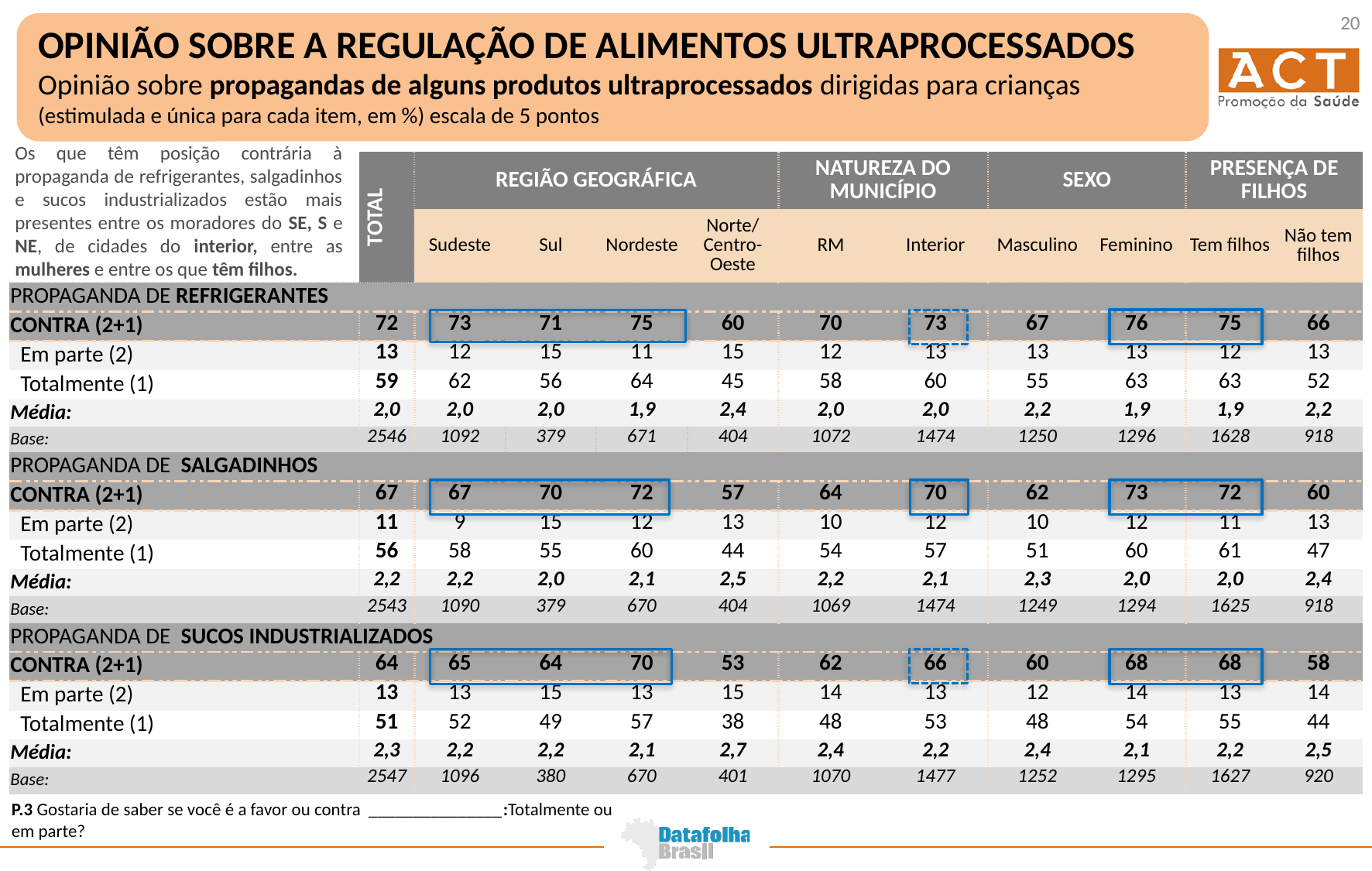

20
OPINIÃO SOBRE A REGULAÇÃO DE ALIMENTOS ULTRAPROCESSADOS
Opinião sobre propagandas de alguns produtos ultraprocessados dirigidas para crianças
(estimulada e única para cada item, em %) escala de 5 pontos
Os que têm posição contrária à propaganda de refrigerantes, salgadinhos e sucos industrializados estão mais presentes entre os moradores do SE, S e NE, de cidades do interior, entre as mulheres e entre os que têm filhos.
|  | TOTAL | REGIÃO GEOGRÁFICA |  |  |  | NATUREZA DO MUNICÍPIO |  | SEXO |  | PRESENÇA DE FILHOS |  |
| --- | --- | --- | --- | --- | --- | --- | --- | --- | --- | --- | --- |
|  |  | Sudeste | Sul | Nordeste | Norte/ Centro-Oeste | RM | Interior | Masculino | Feminino | Tem filhos | Não tem filhos |
| PROPAGANDA DE REFRIGERANTES |  |  |  |  |  |  |  |  |  |  |  |
| CONTRA (2+1) | 72 | 73 | 71 | 75 | 60 | 70 | 73 | 67 | 76 | 75 | 66 |
| Em parte (2) | 13 | 12 | 15 | 11 | 15 | 12 | 13 | 13 | 13 | 12 | 13 |
| Totalmente (1) | 59 | 62 | 56 | 64 | 45 | 58 | 60 | 55 | 63 | 63 | 52 |
| Média: | 2,0 | 2,0 | 2,0 | 1,9 | 2,4 | 2,0 | 2,0 | 2,2 | 1,9 | 1,9 | 2,2 |
| Base: | 2546 | 1092 | 379 | 671 | 404 | 1072 | 1474 | 1250 | 1296 | 1628 | 918 |
| PROPAGANDA DE SALGADINHOS |  |  |  |  |  |  |  |  |  |  |  |
| CONTRA (2+1) | 67 | 67 | 70 | 72 | 57 | 64 | 70 | 62 | 73 | 72 | 60 |
| Em parte (2) | 11 | 9 | 15 | 12 | 13 | 10 | 12 | 10 | 12 | 11 | 13 |
| Totalmente (1) | 56 | 58 | 55 | 60 | 44 | 54 | 57 | 51 | 60 | 61 | 47 |
| Média: | 2,2 | 2,2 | 2,0 | 2,1 | 2,5 | 2,2 | 2,1 | 2,3 | 2,0 | 2,0 | 2,4 |
| Base: | 2543 | 1090 | 379 | 670 | 404 | 1069 | 1474 | 1249 | 1294 | 1625 | 918 |
| PROPAGANDA DE SUCOS INDUSTRIALIZADOS |  |  |  |  |  |  |  |  |  |  |  |
| CONTRA (2+1) | 64 | 65 | 64 | 70 | 53 | 62 | 66 | 60 | 68 | 68 | 58 |
| Em parte (2) | 13 | 13 | 15 | 13 | 15 | 14 | 13 | 12 | 14 | 13 | 14 |
| Totalmente (1) | 51 | 52 | 49 | 57 | 38 | 48 | 53 | 48 | 54 | 55 | 44 |
| Média: | 2,3 | 2,2 | 2,2 | 2,1 | 2,7 | 2,4 | 2,2 | 2,4 | 2,1 | 2,2 | 2,5 |
| Base: | 2547 | 1096 | 380 | 670 | 401 | 1070 | 1477 | 1252 | 1295 | 1627 | 920 |

P.3 Gostaria de saber se você é a favor ou contra  _______________:Totalmente ou em parte?